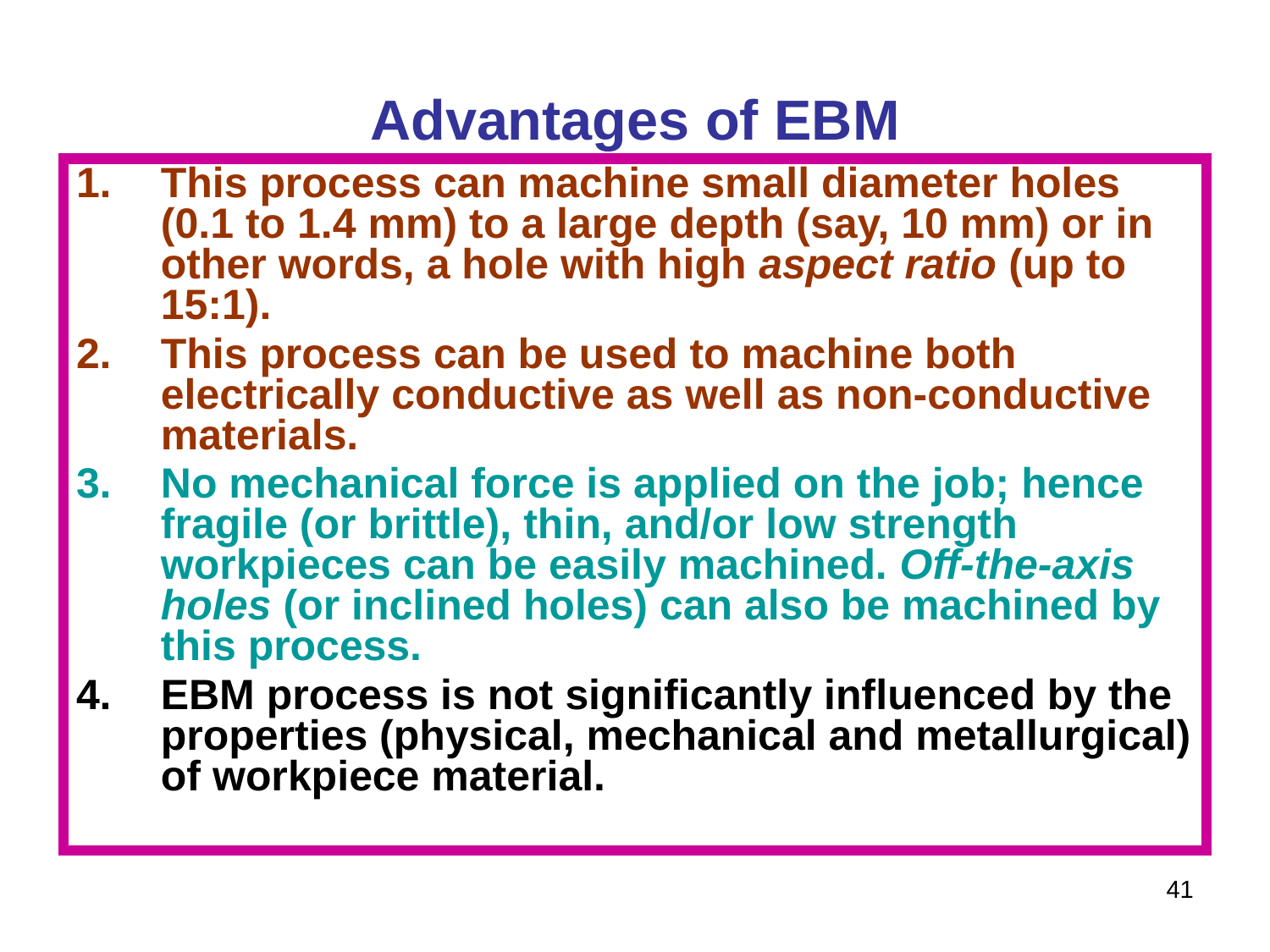

# Advantages of EBM
This process can machine small diameter holes (0.1 to 1.4 mm) to a large depth (say, 10 mm) or in other words, a hole with high aspect ratio (up to 15:1).
This process can be used to machine both electrically conductive as well as non-conductive materials.
No mechanical force is applied on the job; hence fragile (or brittle), thin, and/or low strength workpieces can be easily machined. Off-the-axis holes (or inclined holes) can also be machined by this process.
EBM process is not significantly influenced by the properties (physical, mechanical and metallurgical) of workpiece material.

41